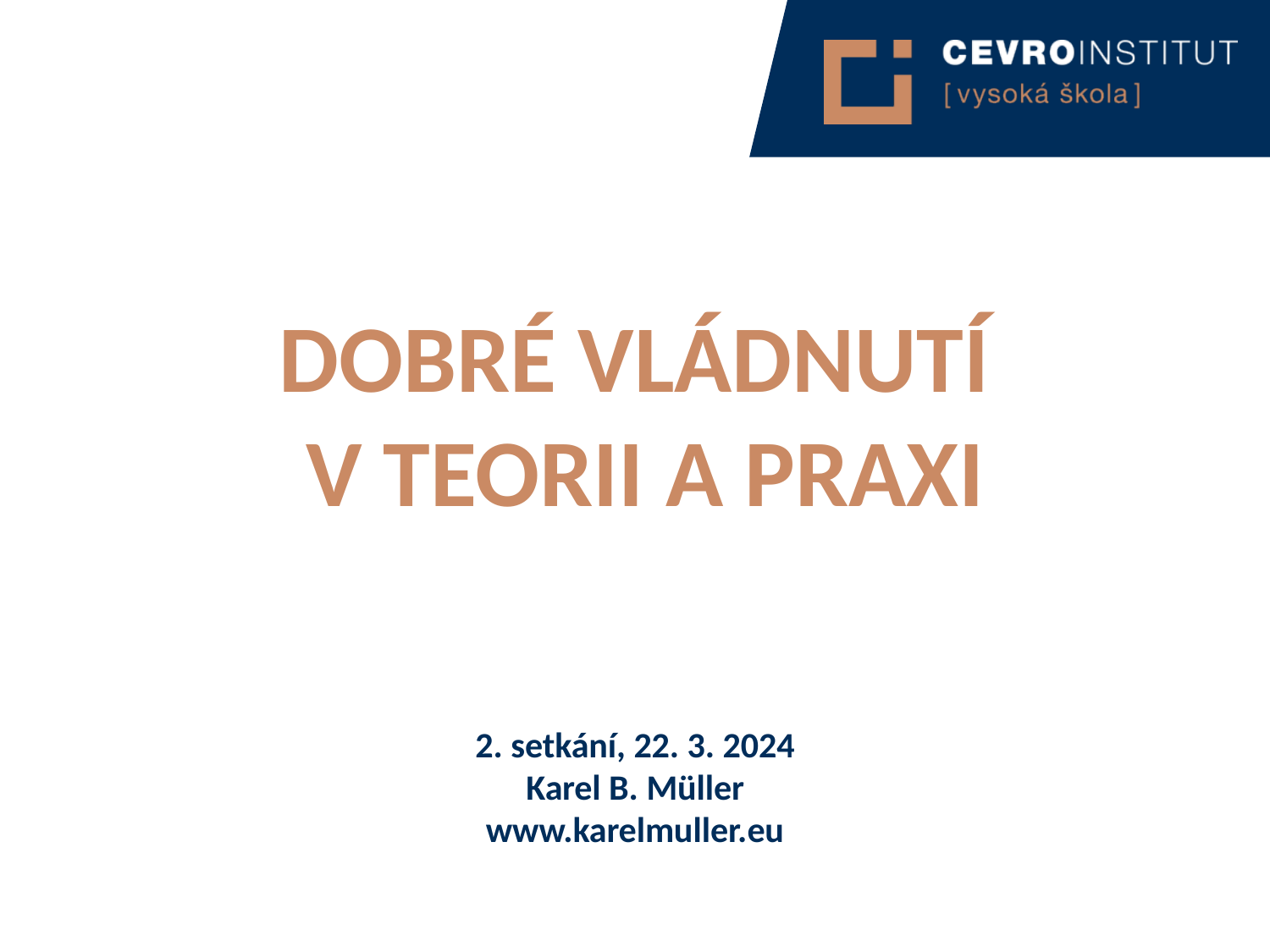

Dobré vládnutí
v teorii a praxi
2. setkání, 22. 3. 2024
Karel B. Müller
www.karelmuller.eu